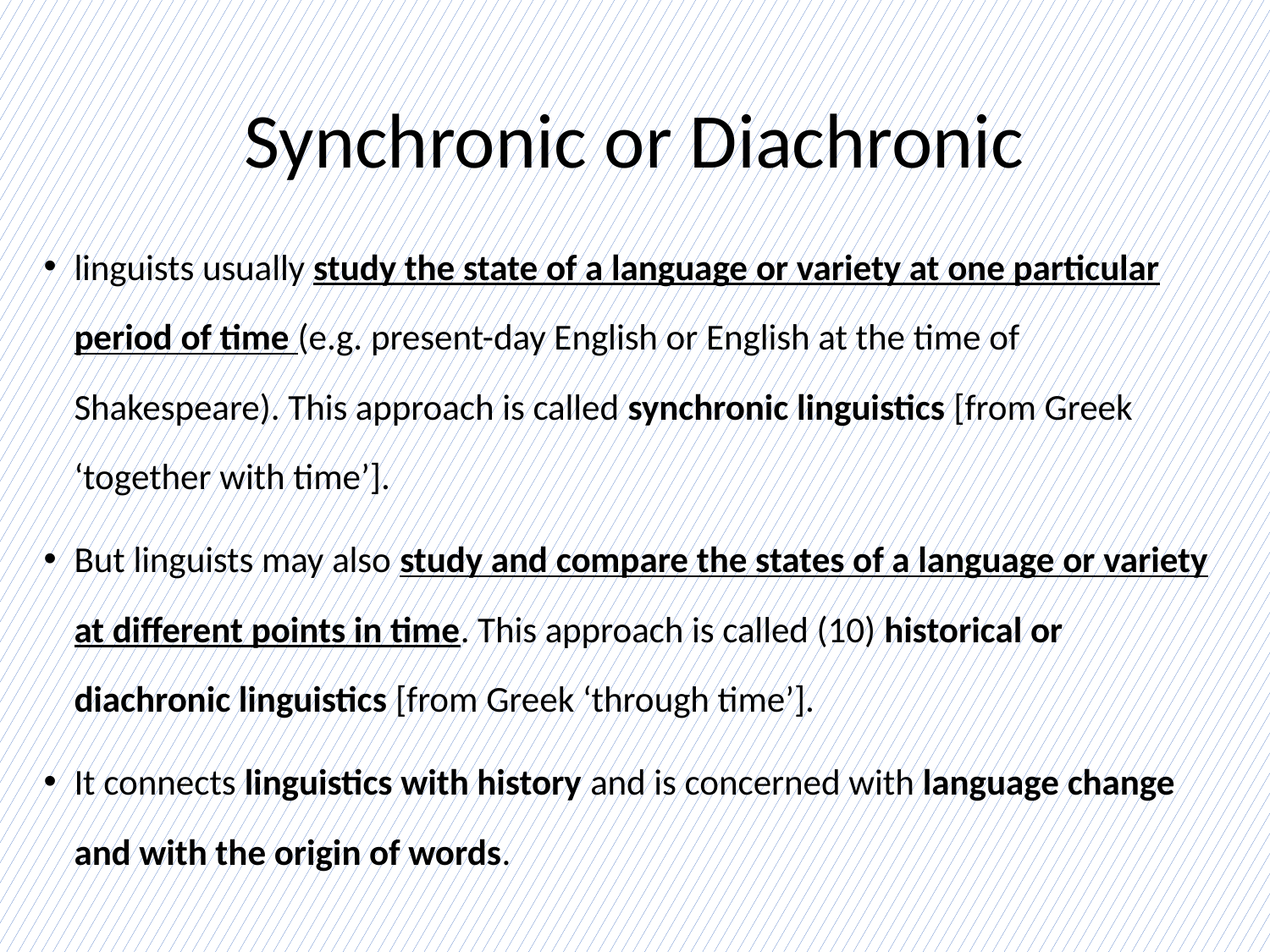

# Synchronic or Diachronic
linguists usually study the state of a language or variety at one particular period of time (e.g. present-day English or English at the time of Shakespeare). This approach is called synchronic linguistics [from Greek ‘together with time’].
But linguists may also study and compare the states of a language or variety at different points in time. This approach is called (10) historical or diachronic linguistics [from Greek ‘through time’].
It connects linguistics with history and is concerned with language change and with the origin of words.